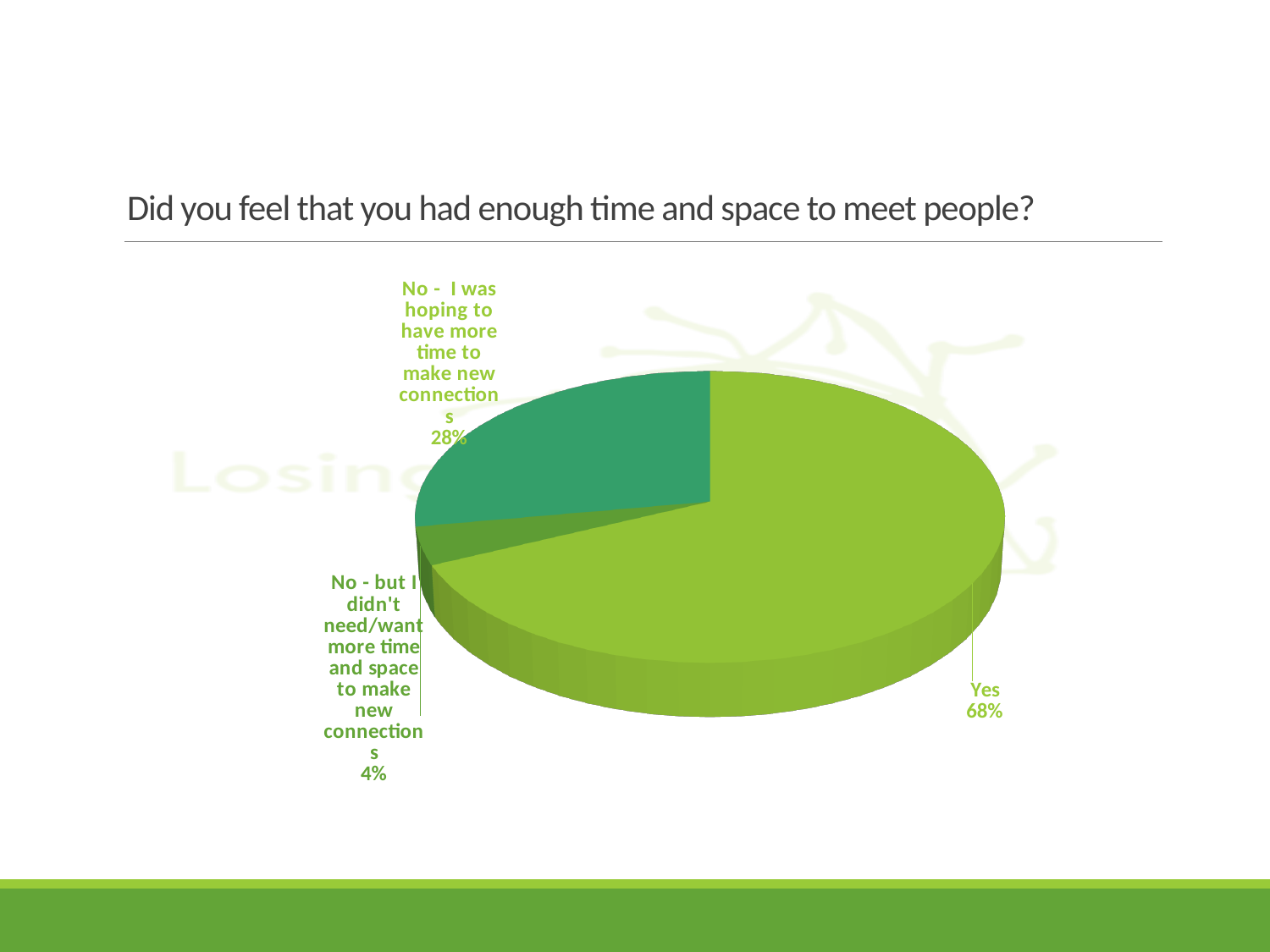

# Did you feel that you had enough time and space to meet people?

[unsupported chart]